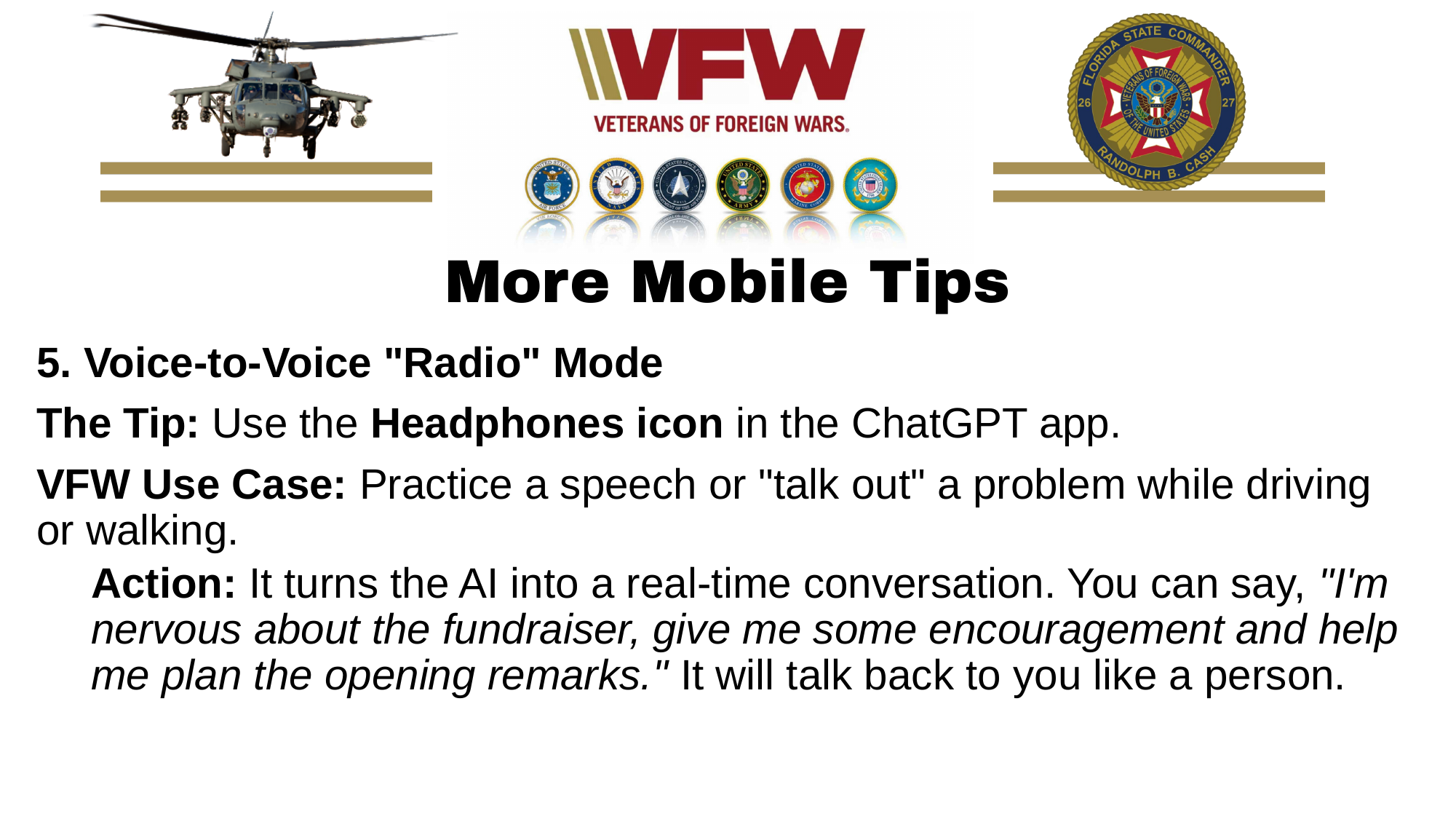

# More Mobile Tips
5. Voice-to-Voice "Radio" Mode
The Tip: Use the Headphones icon in the ChatGPT app.
VFW Use Case: Practice a speech or "talk out" a problem while driving or walking.
Action: It turns the AI into a real-time conversation. You can say, "I'm nervous about the fundraiser, give me some encouragement and help me plan the opening remarks." It will talk back to you like a person.